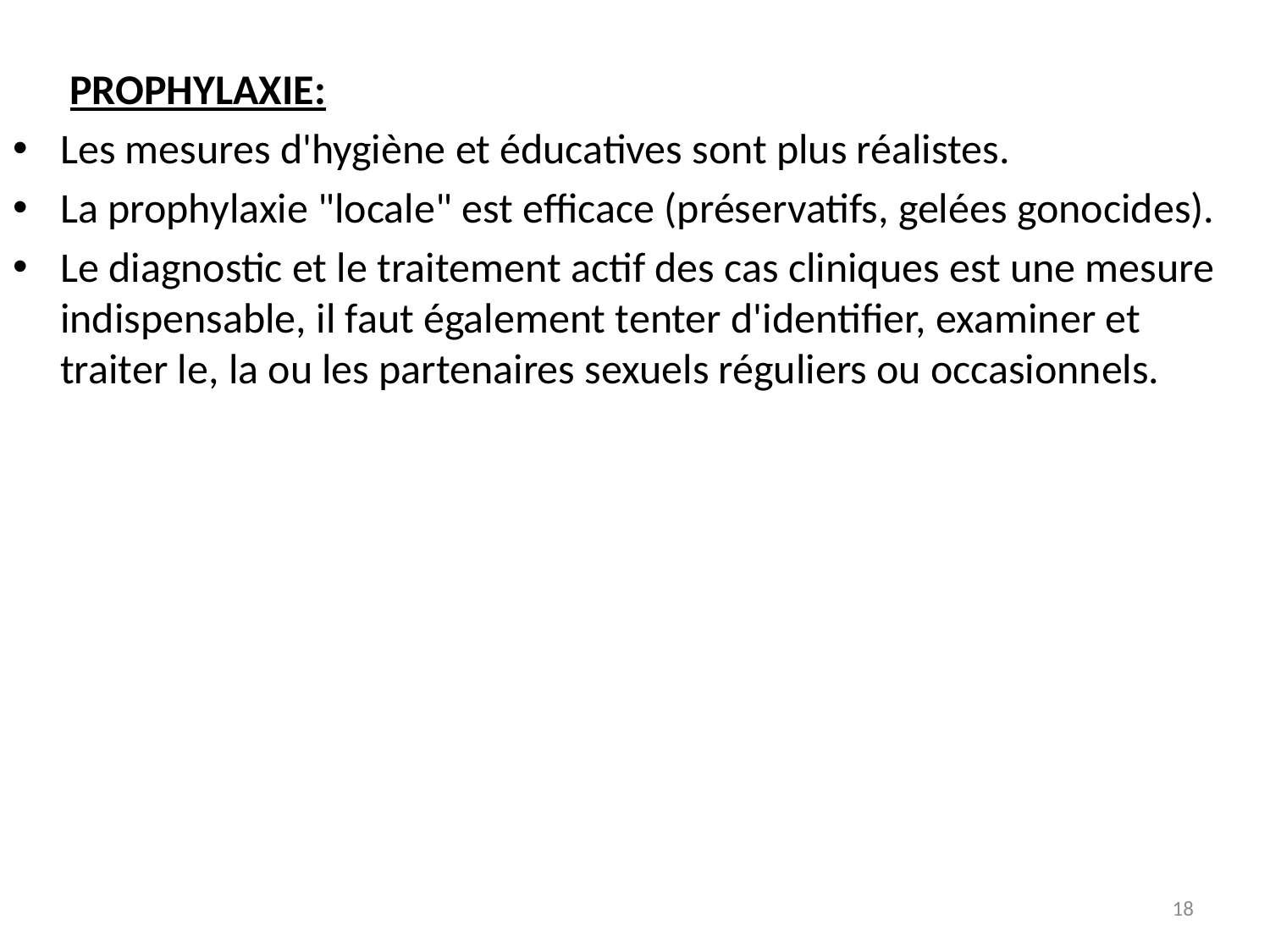

PROPHYLAXIE:
Les mesures d'hygiène et éducatives sont plus réalistes.
La prophylaxie "locale" est efficace (préservatifs, gelées gonocides).
Le diagnostic et le traitement actif des cas cliniques est une mesure indispensable, il faut également tenter d'identifier, examiner et traiter le, la ou les partenaires sexuels réguliers ou occasionnels.

18